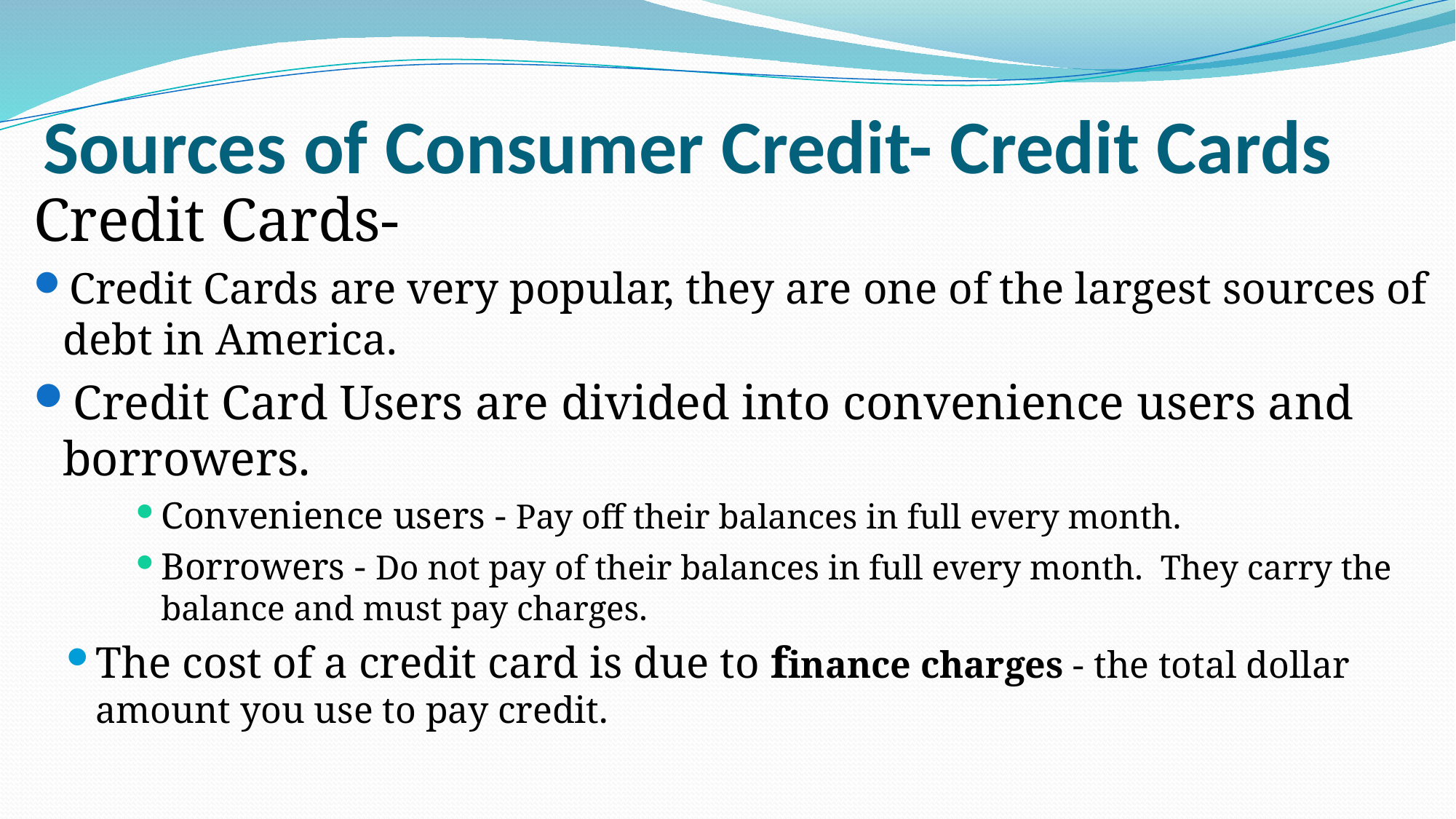

# Sources of Consumer Credit- Credit Cards
Credit Cards-
Credit Cards are very popular, they are one of the largest sources of debt in America.
Credit Card Users are divided into convenience users and borrowers.
Convenience users - Pay off their balances in full every month.
Borrowers - Do not pay of their balances in full every month.  They carry the balance and must pay charges.
The cost of a credit card is due to finance charges - the total dollar amount you use to pay credit.